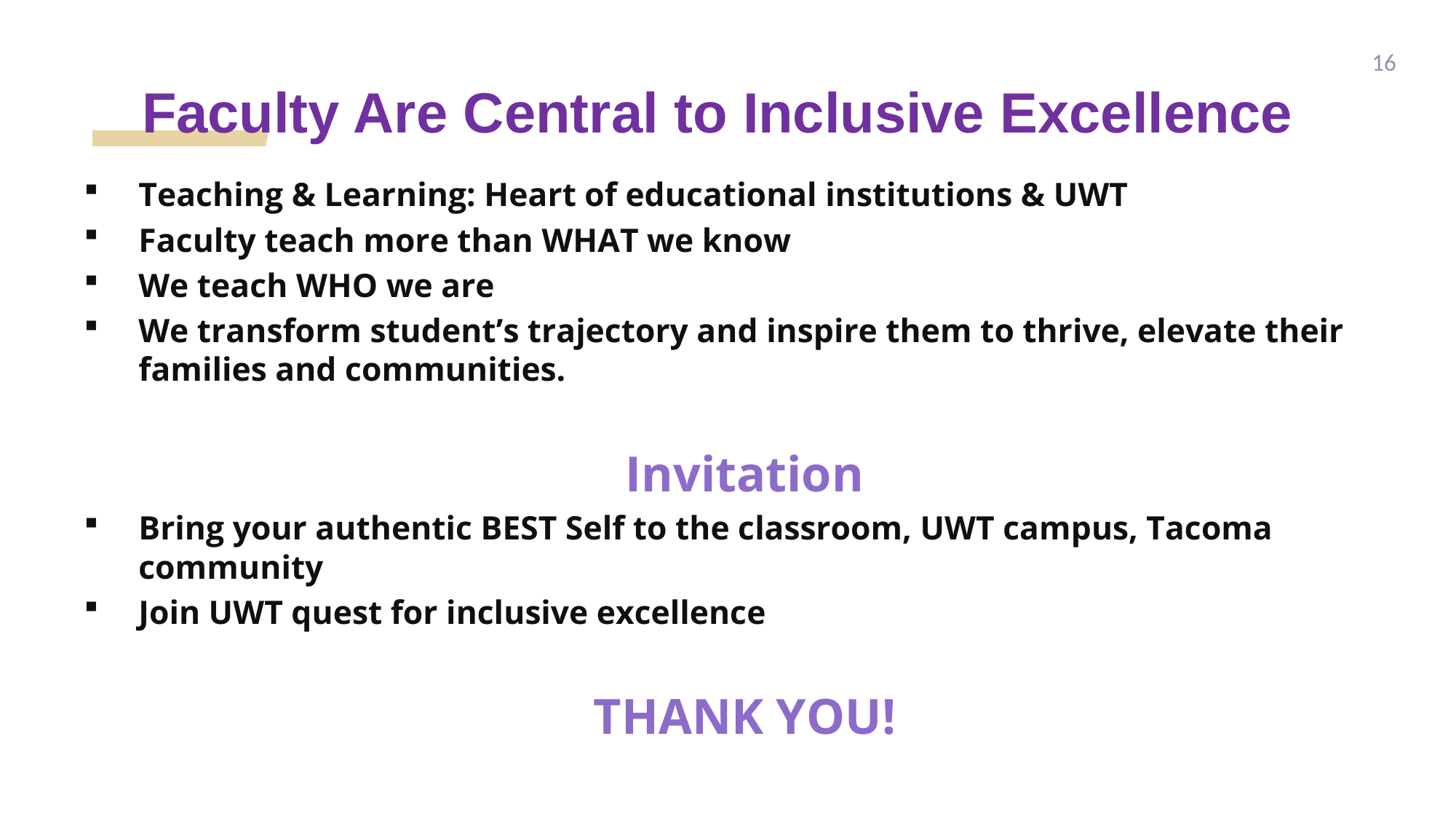

16
# Faculty Are Central to Inclusive Excellence

Teaching & Learning: Heart of educational institutions & UWT
Faculty teach more than WHAT we know
We teach WHO we are
We transform student’s trajectory and inspire them to thrive, elevate their families and communities.

Invitation
Bring your authentic BEST Self to the classroom, UWT campus, Tacoma community
Join UWT quest for inclusive excellence

THANK YOU!